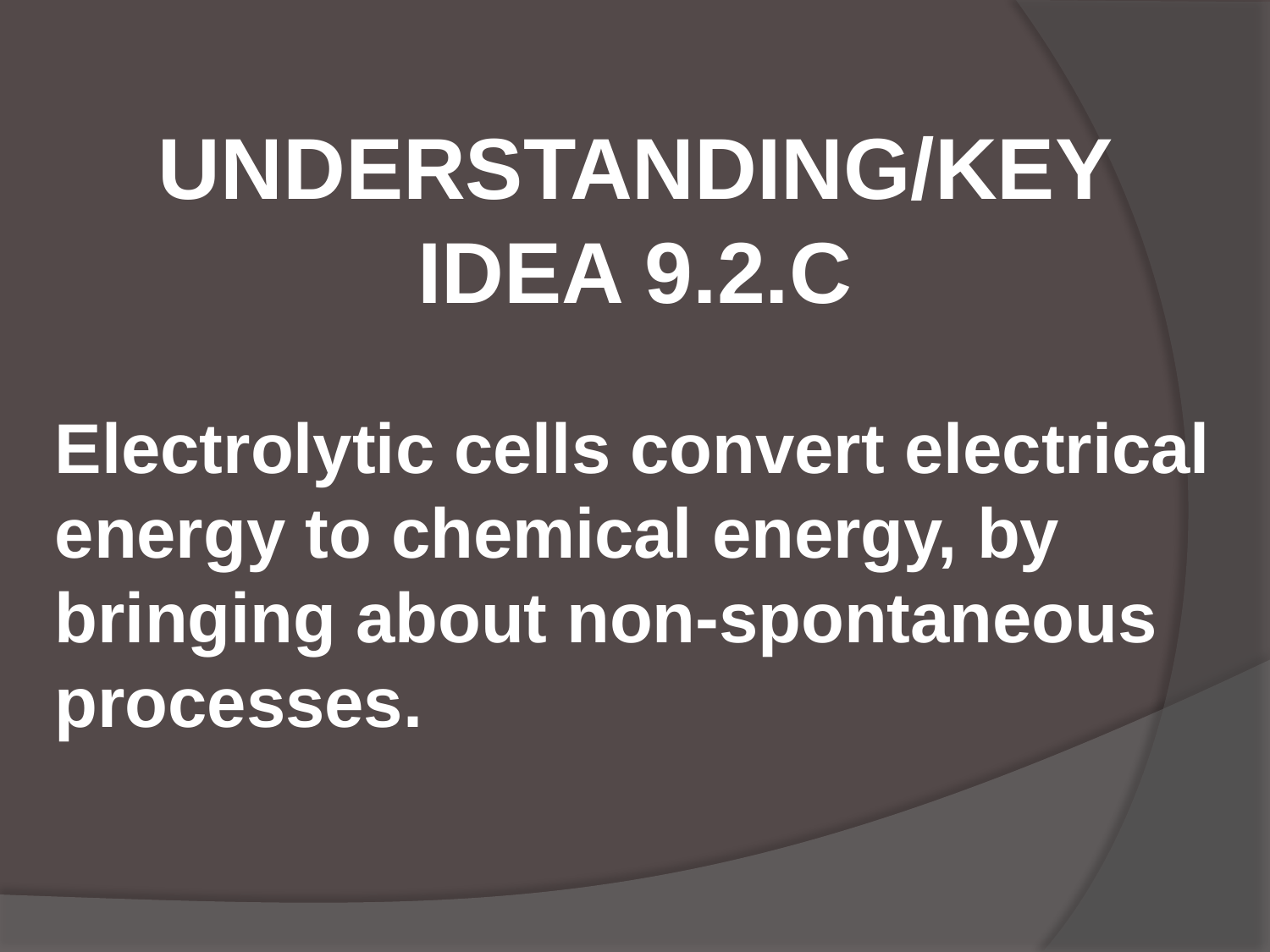

# UNDERSTANDING/KEY IDEA 9.2.C

Electrolytic cells convert electrical energy to chemical energy, by bringing about non-spontaneous processes.